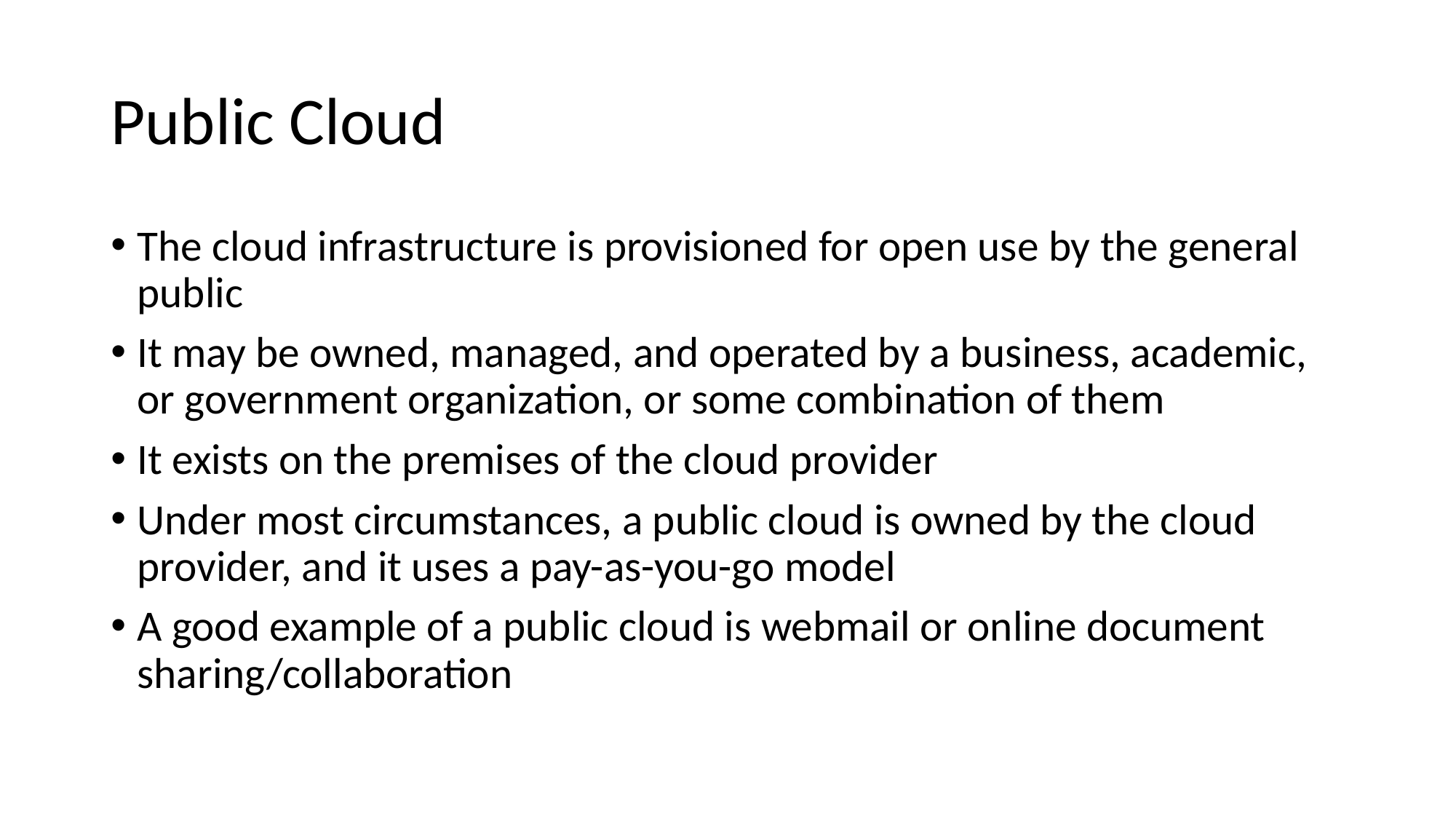

# Public Cloud
The cloud infrastructure is provisioned for open use by the general public
It may be owned, managed, and operated by a business, academic, or government organization, or some combination of them
It exists on the premises of the cloud provider
Under most circumstances, a public cloud is owned by the cloud provider, and it uses a pay-as-you-go model
A good example of a public cloud is webmail or online document sharing/collaboration